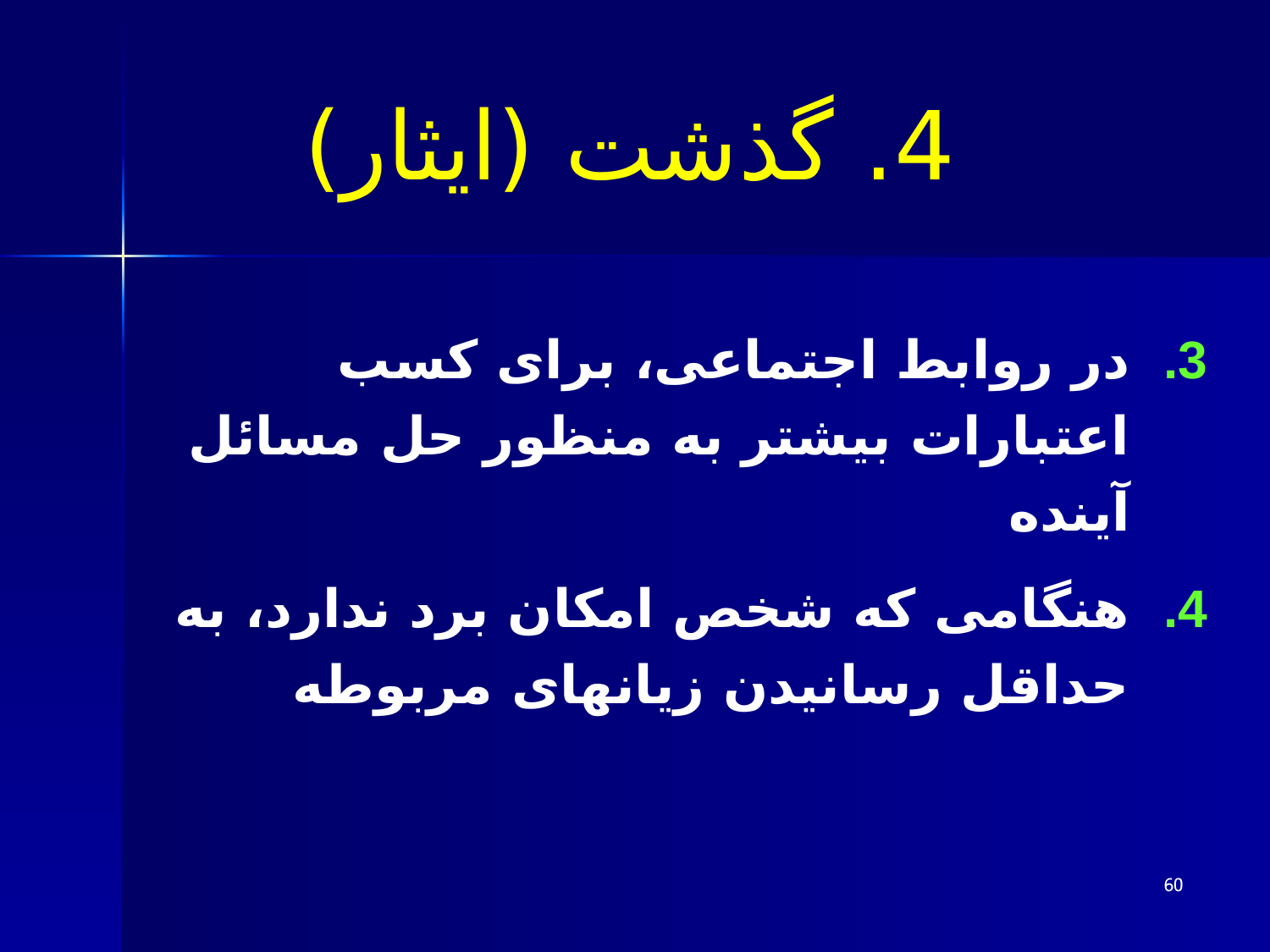

# 4. گذشت (ایثار)
در روابط اجتماعی، برای کسب اعتبارات بیشتر به منظور حل مسائل آینده
هنگامی که شخص امکان برد ندارد، به حداقل رسانیدن زیانهای مربوطه
60